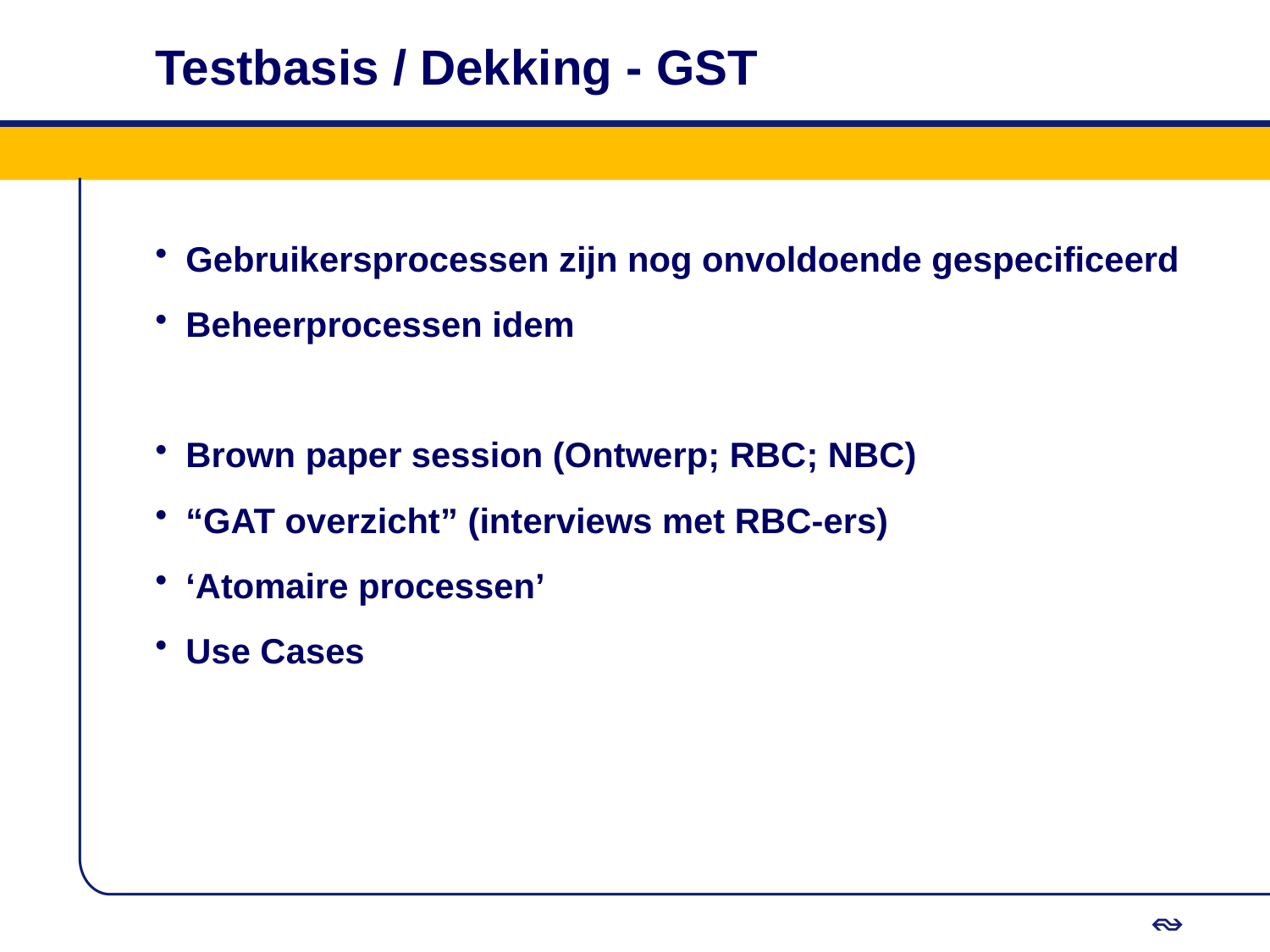

# Testbasis / Dekking - GST
Gebruikersprocessen zijn nog onvoldoende gespecificeerd
Beheerprocessen idem

Brown paper session (Ontwerp; RBC; NBC)
“GAT overzicht” (interviews met RBC-ers)
‘Atomaire processen’
Use Cases